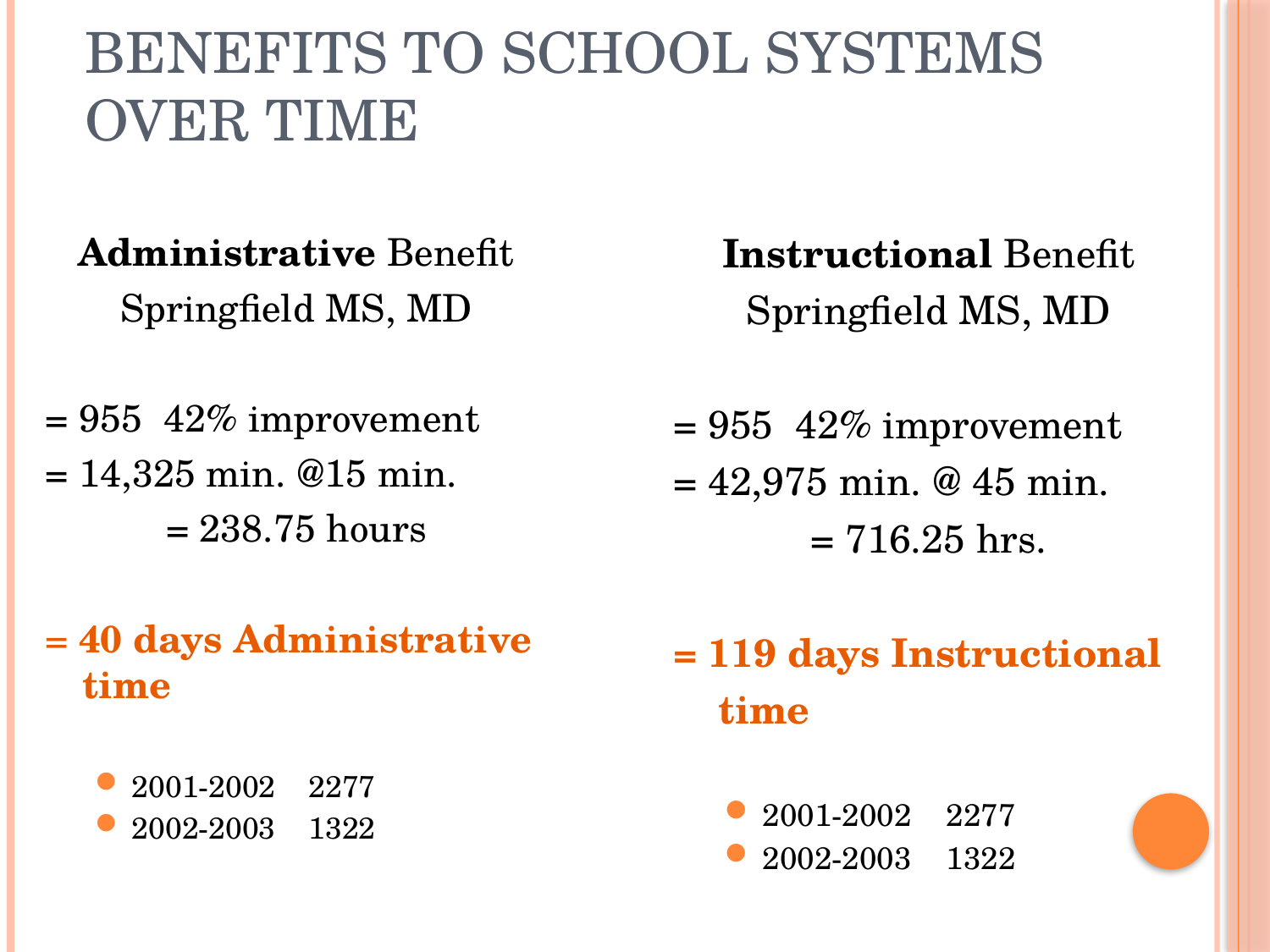

# Benefits to school systems over time
Administrative Benefit
Springfield MS, MD

= 955  42% improvement
= 14,325 min. @15 min.
= 238.75 hours

= 40 days Administrative time

2001-2002    2277
2002-2003    1322

Instructional Benefit
Springfield MS, MD

= 955  42% improvement
= 42,975 min. @ 45 min.
= 716.25 hrs.

= 119 days Instructional
    time

2001-2002    2277
2002-2003    1322